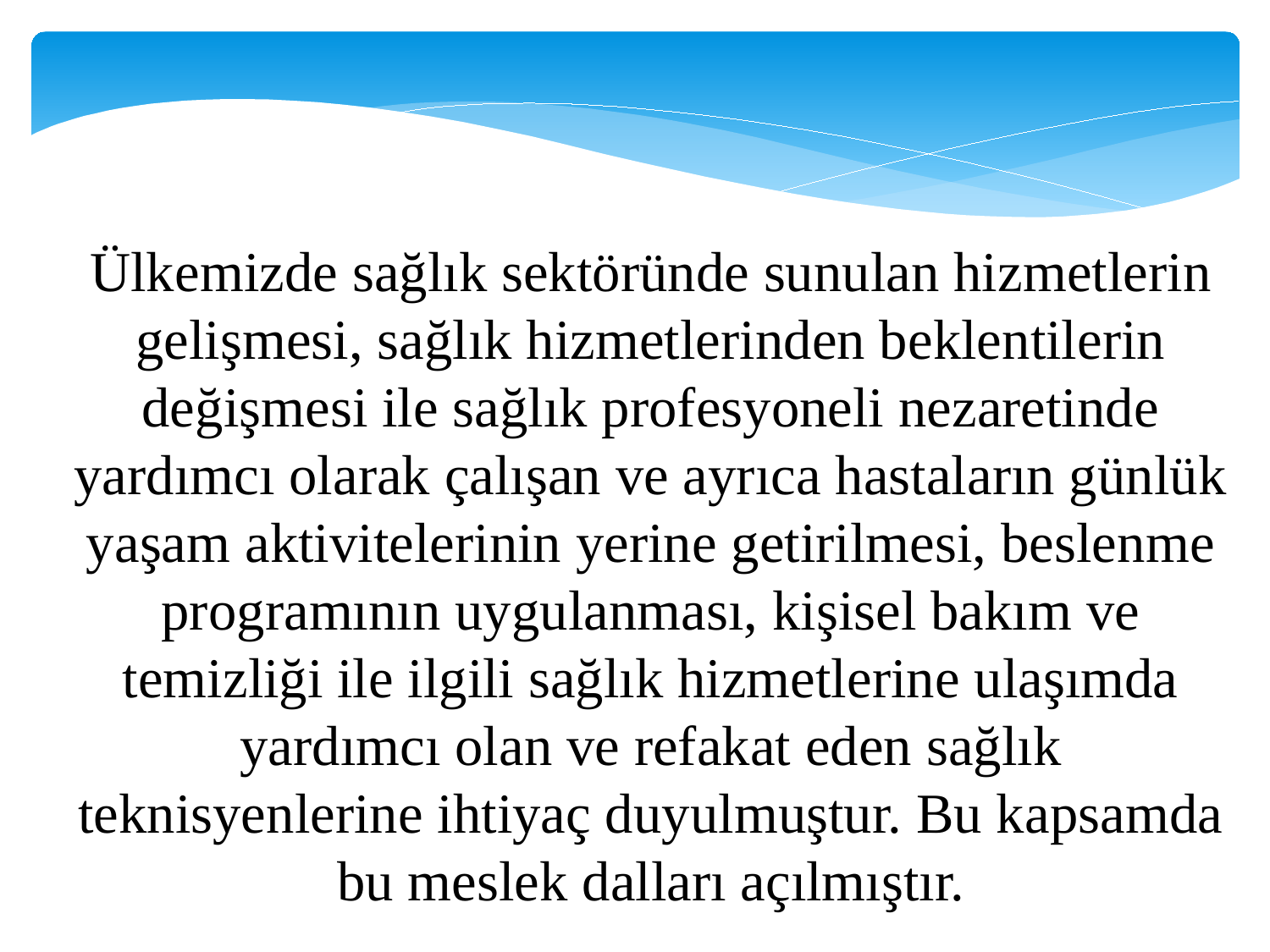

Ülkemizde sağlık sektöründe sunulan hizmetlerin gelişmesi, sağlık hizmetlerinden beklentilerin değişmesi ile sağlık profesyoneli nezaretinde yardımcı olarak çalışan ve ayrıca hastaların günlük yaşam aktivitelerinin yerine getirilmesi, beslenme programının uygulanması, kişisel bakım ve temizliği ile ilgili sağlık hizmetlerine ulaşımda yardımcı olan ve refakat eden sağlık teknisyenlerine ihtiyaç duyulmuştur. Bu kapsamda bu meslek dalları açılmıştır.